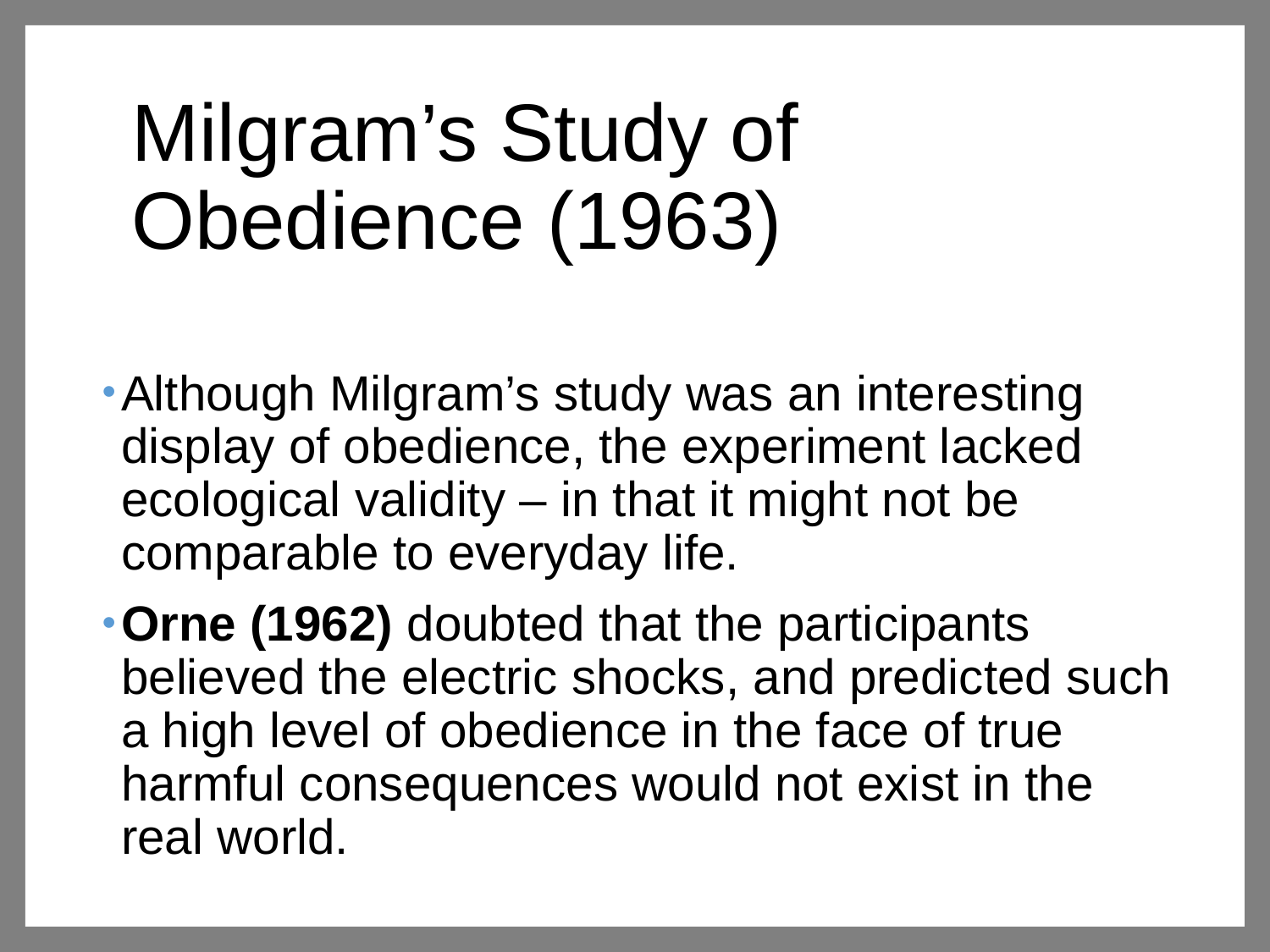

# Milgram’s Study of Obedience (1963)
Although Milgram’s study was an interesting display of obedience, the experiment lacked ecological validity – in that it might not be comparable to everyday life.
Orne (1962) doubted that the participants believed the electric shocks, and predicted such a high level of obedience in the face of true harmful consequences would not exist in the real world.